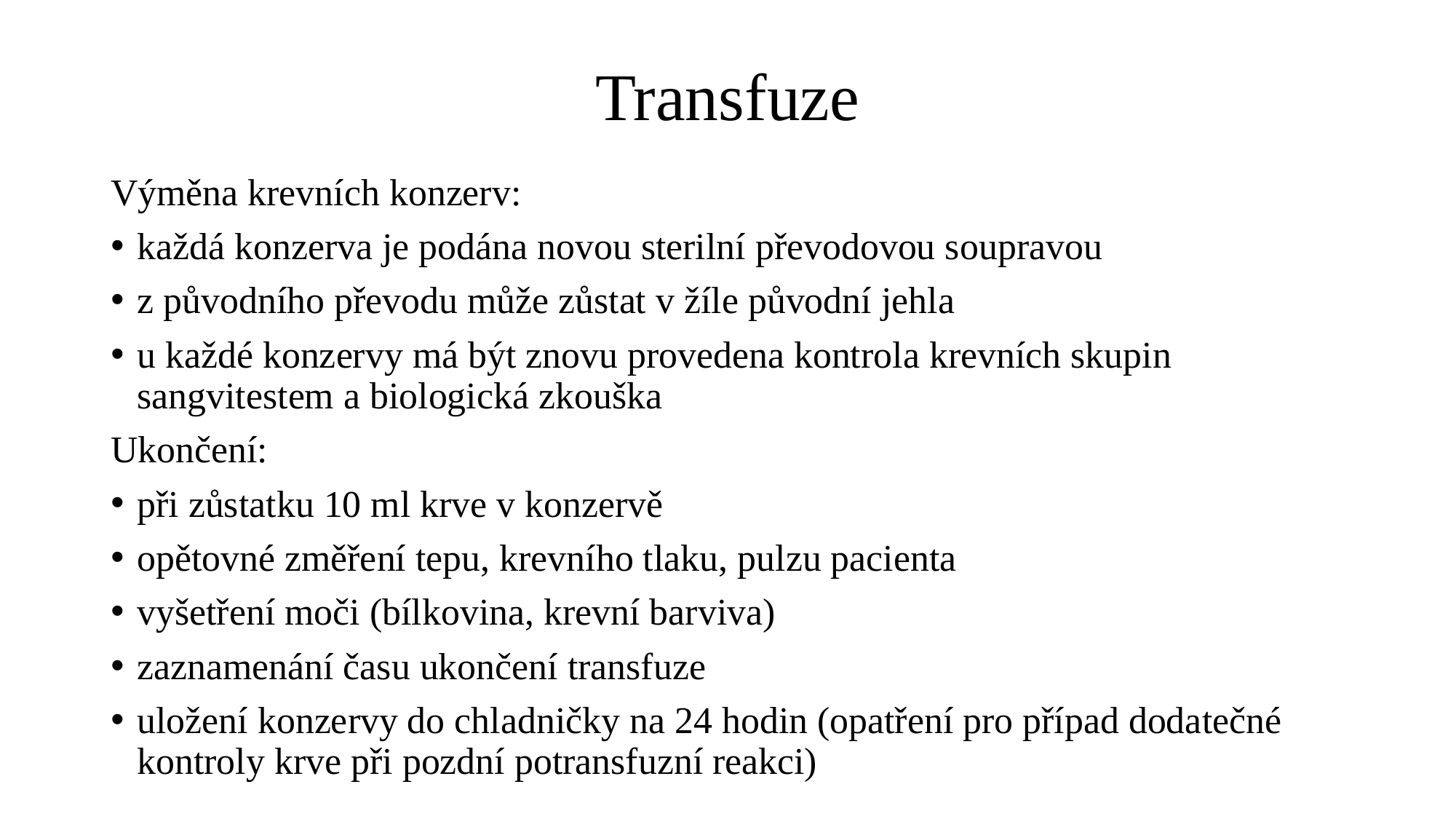

# Transfuze
Výměna krevních konzerv:
každá konzerva je podána novou sterilní převodovou soupravou
z původního převodu může zůstat v žíle původní jehla
u každé konzervy má být znovu provedena kontrola krevních skupin sangvitestem a biologická zkouška
Ukončení:
při zůstatku 10 ml krve v konzervě
opětovné změření tepu, krevního tlaku, pulzu pacienta
vyšetření moči (bílkovina, krevní barviva)
zaznamenání času ukončení transfuze
uložení konzervy do chladničky na 24 hodin (opatření pro případ dodatečné kontroly krve při pozdní potransfuzní reakci)